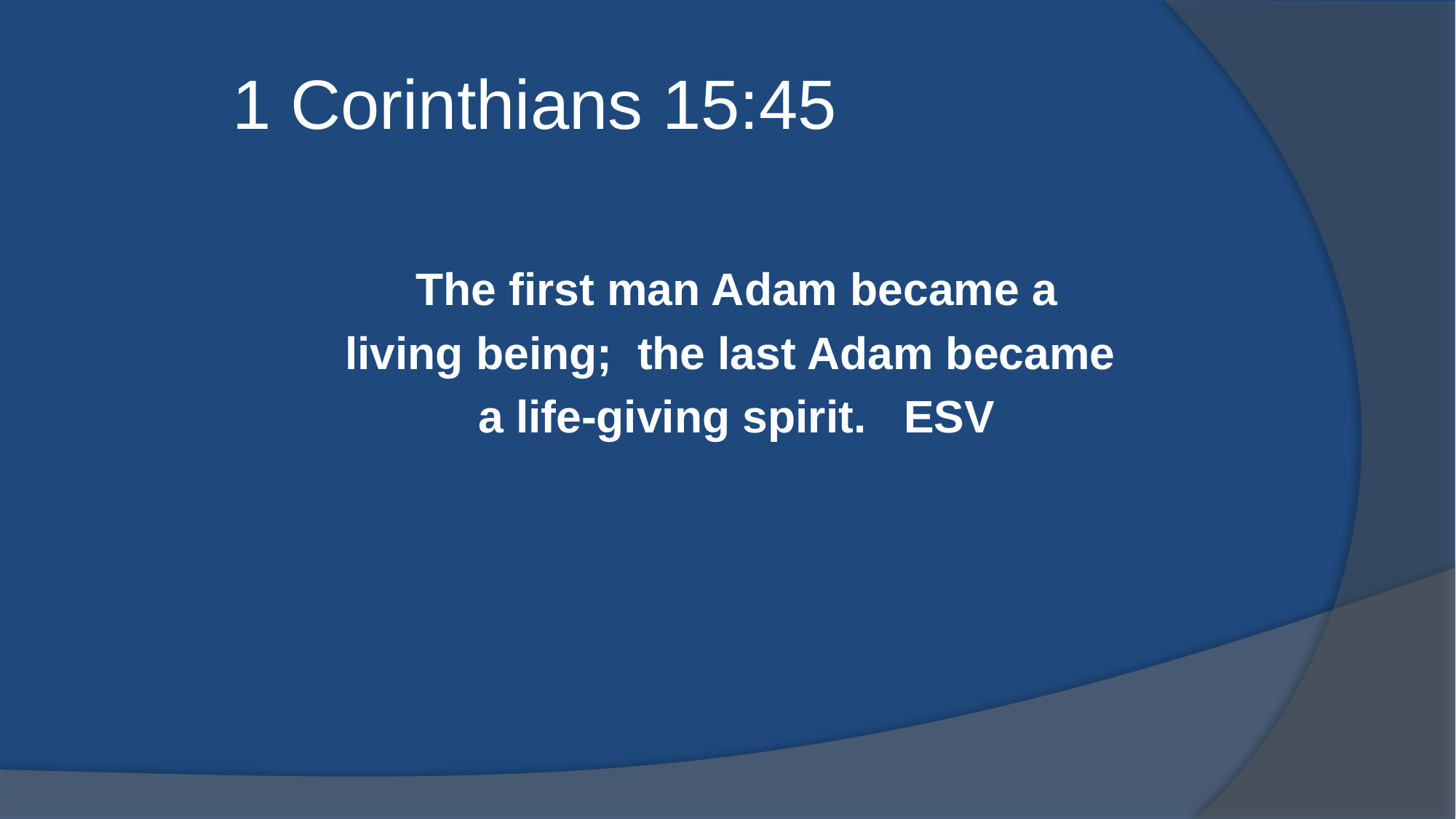

# 1 Corinthians 15:45

 The first man Adam became a
living being;  the last Adam became
a life-giving spirit.   ESV